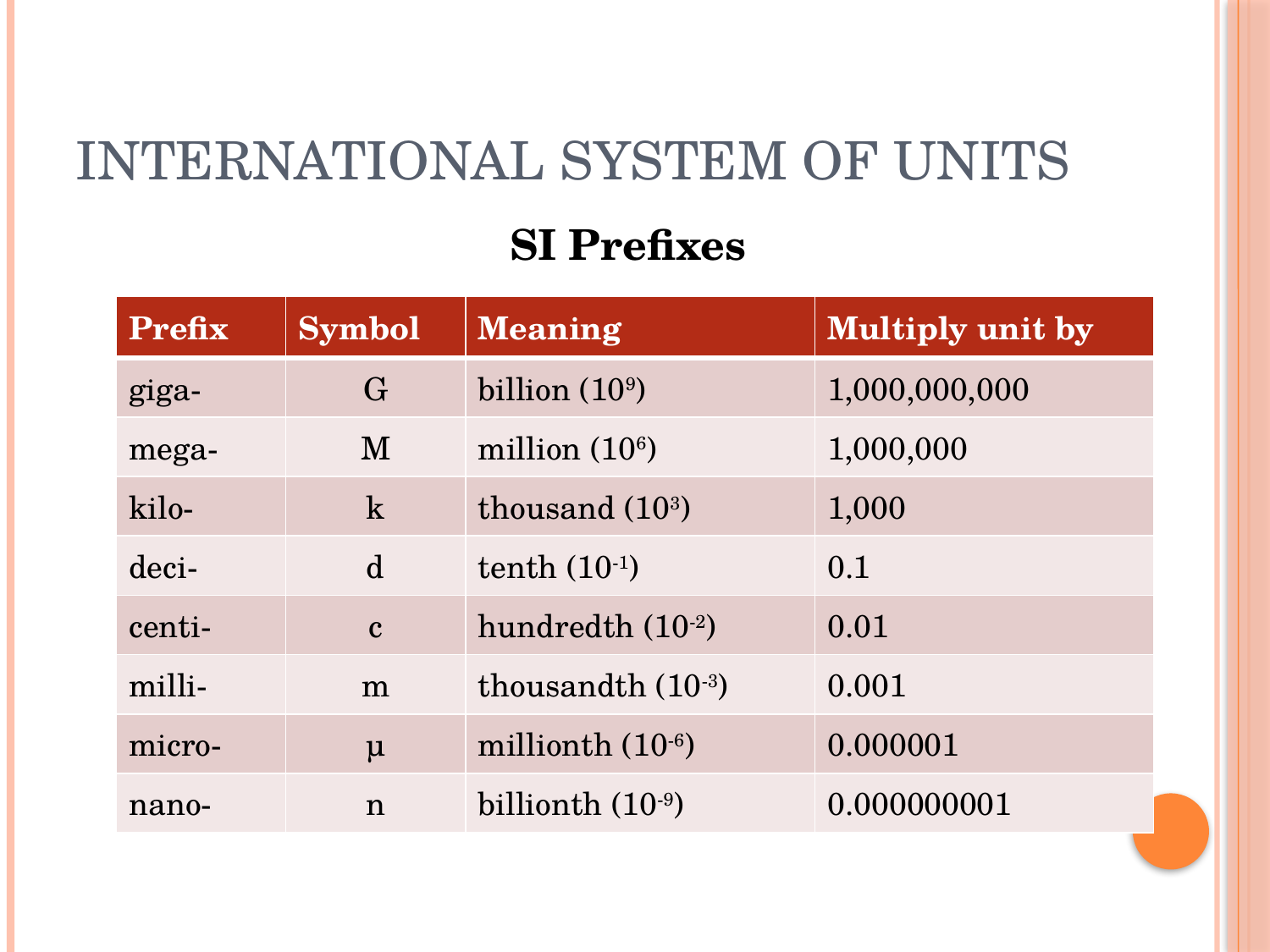

# International system of units
SI Prefixes
| Prefix | Symbol | Meaning | Multiply unit by |
| --- | --- | --- | --- |
| giga- | G | billion (109) | 1,000,000,000 |
| mega- | M | million (106) | 1,000,000 |
| kilo- | k | thousand (103) | 1,000 |
| deci- | d | tenth (10-1) | 0.1 |
| centi- | c | hundredth (10-2) | 0.01 |
| milli- | m | thousandth (10-3) | 0.001 |
| micro- | µ | millionth (10-6) | 0.000001 |
| nano- | n | billionth (10-9) | 0.000000001 |